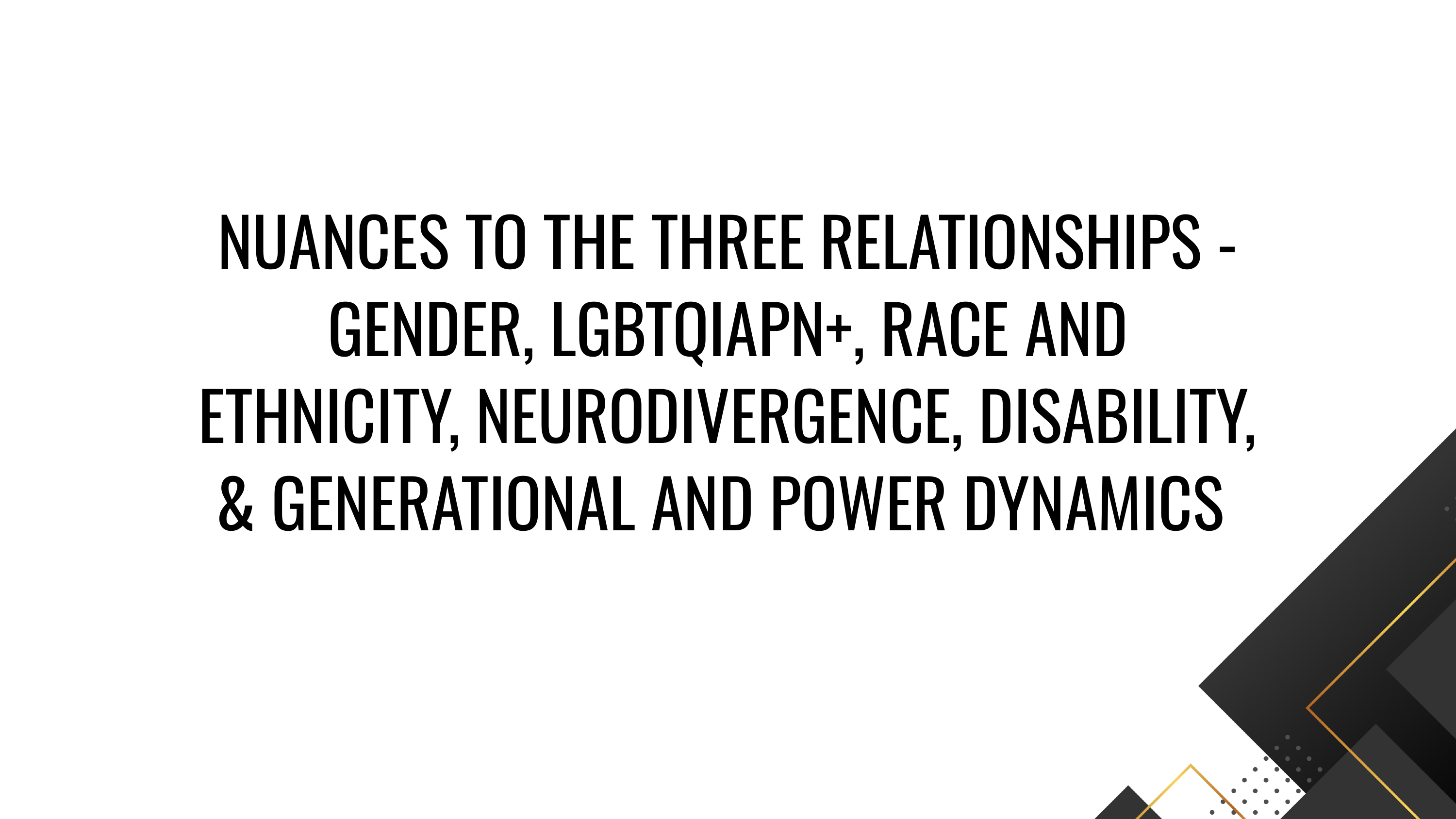

NUANCES TO THE THREE RELATIONSHIPS - GENDER, LGBTQIAPN+, RACE AND ETHNICITY, NEURODIVERGENCE, DISABILITY, & GENERATIONAL AND POWER DYNAMICS